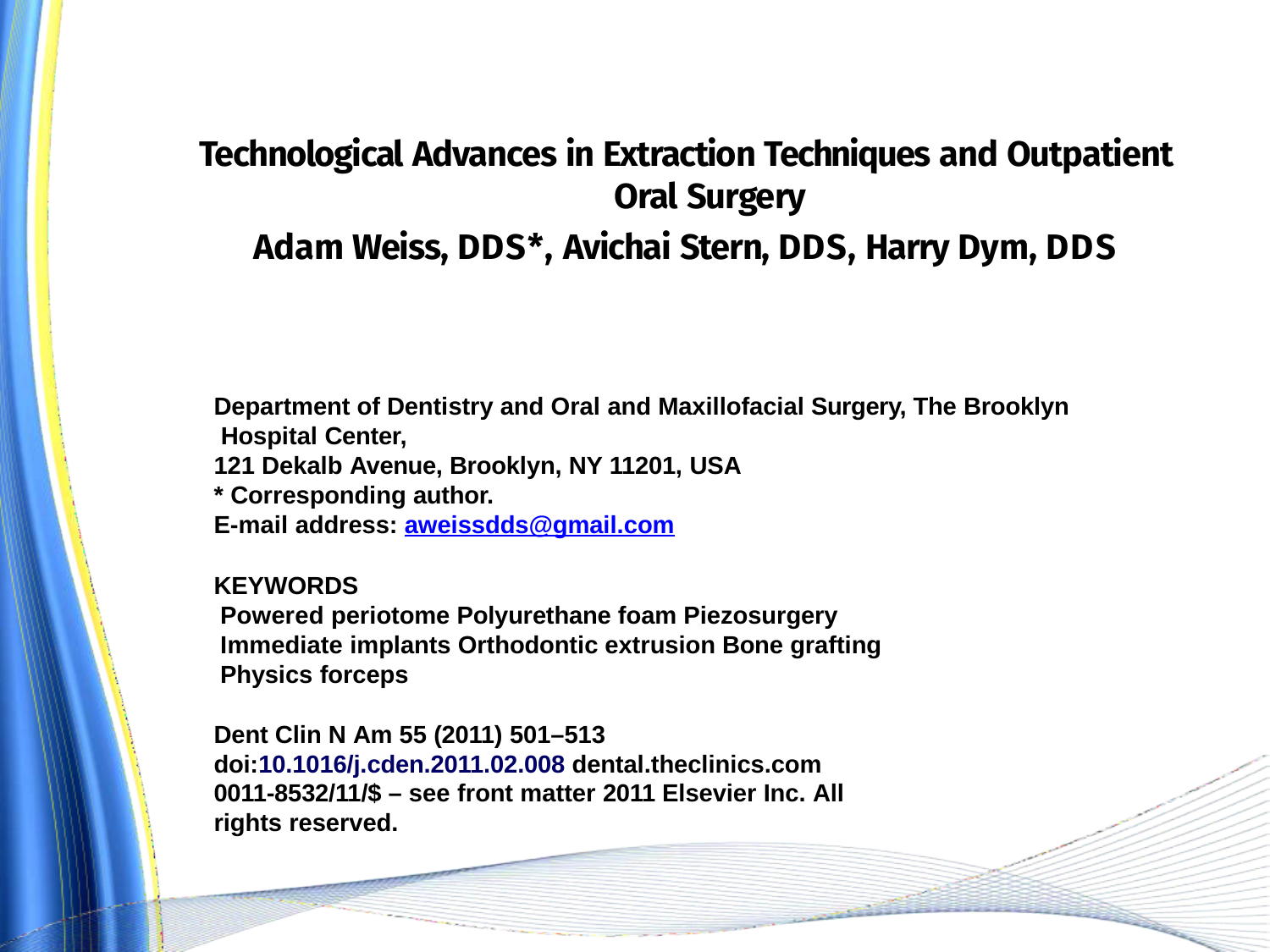

# Technological Advances in Extraction Techniques and Outpatient
Oral Surgery
Adam Weiss, DDS*, Avichai Stern, DDS, Harry Dym, DDS
Department of Dentistry and Oral and Maxillofacial Surgery, The Brooklyn  Hospital Center,
121 Dekalb Avenue, Brooklyn, NY 11201, USA
* Corresponding author.
E-mail address: aweissdds@gmail.com

KEYWORDS
Powered periotome Polyurethane foam Piezosurgery  Immediate implants Orthodontic extrusion Bone grafting  Physics forceps

Dent Clin N Am 55 (2011) 501–513
doi:10.1016/j.cden.2011.02.008 dental.theclinics.com
0011-8532/11/$ – see front matter 2011 Elsevier Inc. All rights reserved.